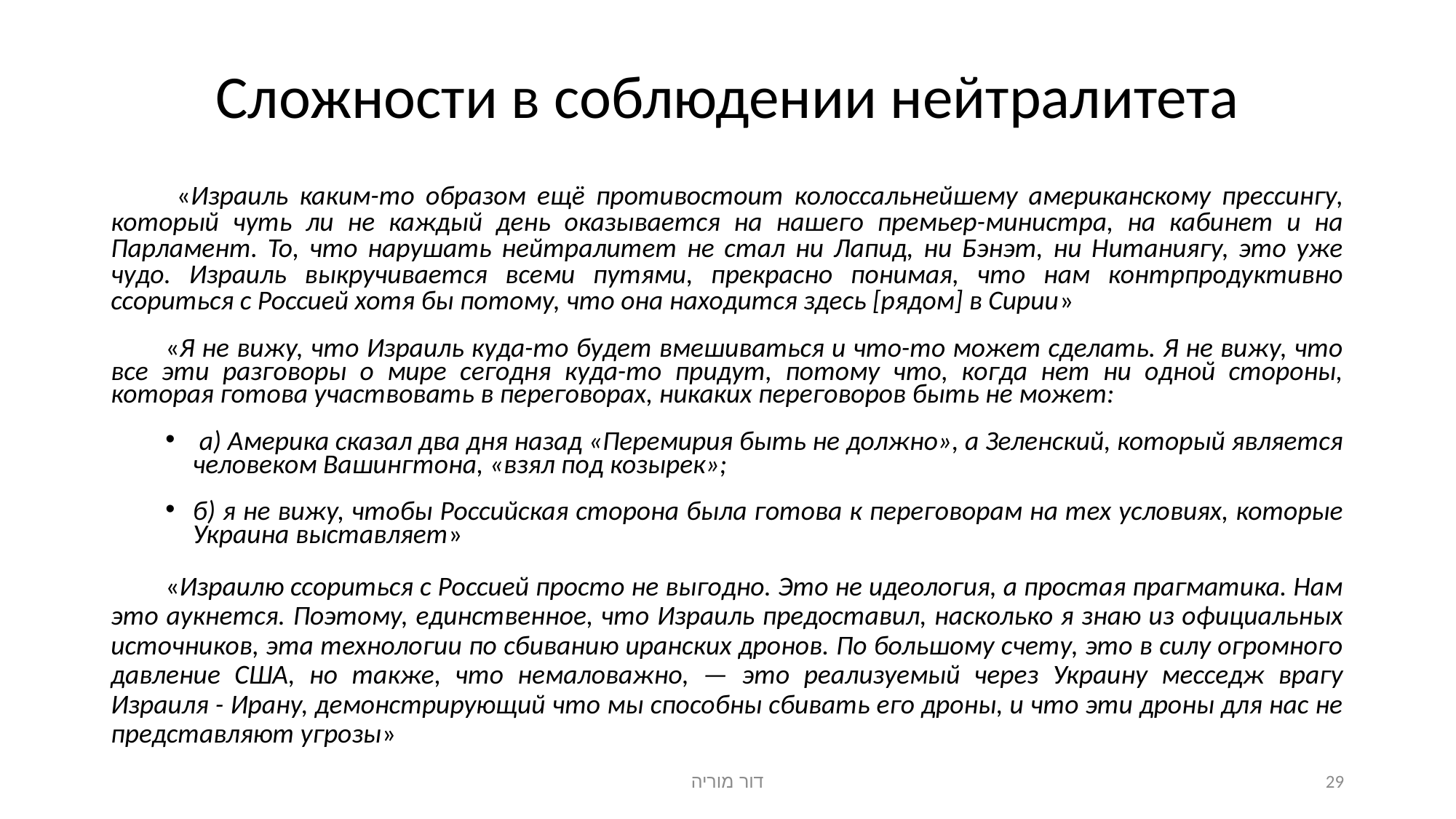

# Сложности в соблюдении нейтралитета
 «Израиль каким-то образом ещё противостоит колоссальнейшему американскому прессингу, который чуть ли не каждый день оказывается на нашего премьер-министра, на кабинет и на Парламент. То, что нарушать нейтралитет не стал ни Лапид, ни Бэнэт, ни Нитаниягу, это уже чудо. Израиль выкручивается всеми путями, прекрасно понимая, что нам контрпродуктивно ссориться с Россией хотя бы потому, что она находится здесь [рядом] в Сирии»
«Я не вижу, что Израиль куда-то будет вмешиваться и что-то может сделать. Я не вижу, что все эти разговоры о мире сегодня куда-то придут, потому что, когда нет ни одной стороны, которая готова участвовать в переговорах, никаких переговоров быть не может:
 а) Америка сказал два дня назад «Перемирия быть не должно», а Зеленский, который является человеком Вашингтона, «взял под козырек»;
б) я не вижу, чтобы Российская сторона была готова к переговорам на тех условиях, которые Украина выставляет»
«Израилю ссориться с Россией просто не выгодно. Это не идеология, а простая прагматика. Нам это аукнется. Поэтому, единственное, что Израиль предоставил, насколько я знаю из официальных источников, эта технологии по сбиванию иранских дронов. По большому счету, это в силу огромного давление США, но также, что немаловажно, — это реализуемый через Украину месседж врагу Израиля - Ирану, демонстрирующий что мы способны сбивать его дроны, и что эти дроны для нас не представляют угрозы»
דור מוריה
29